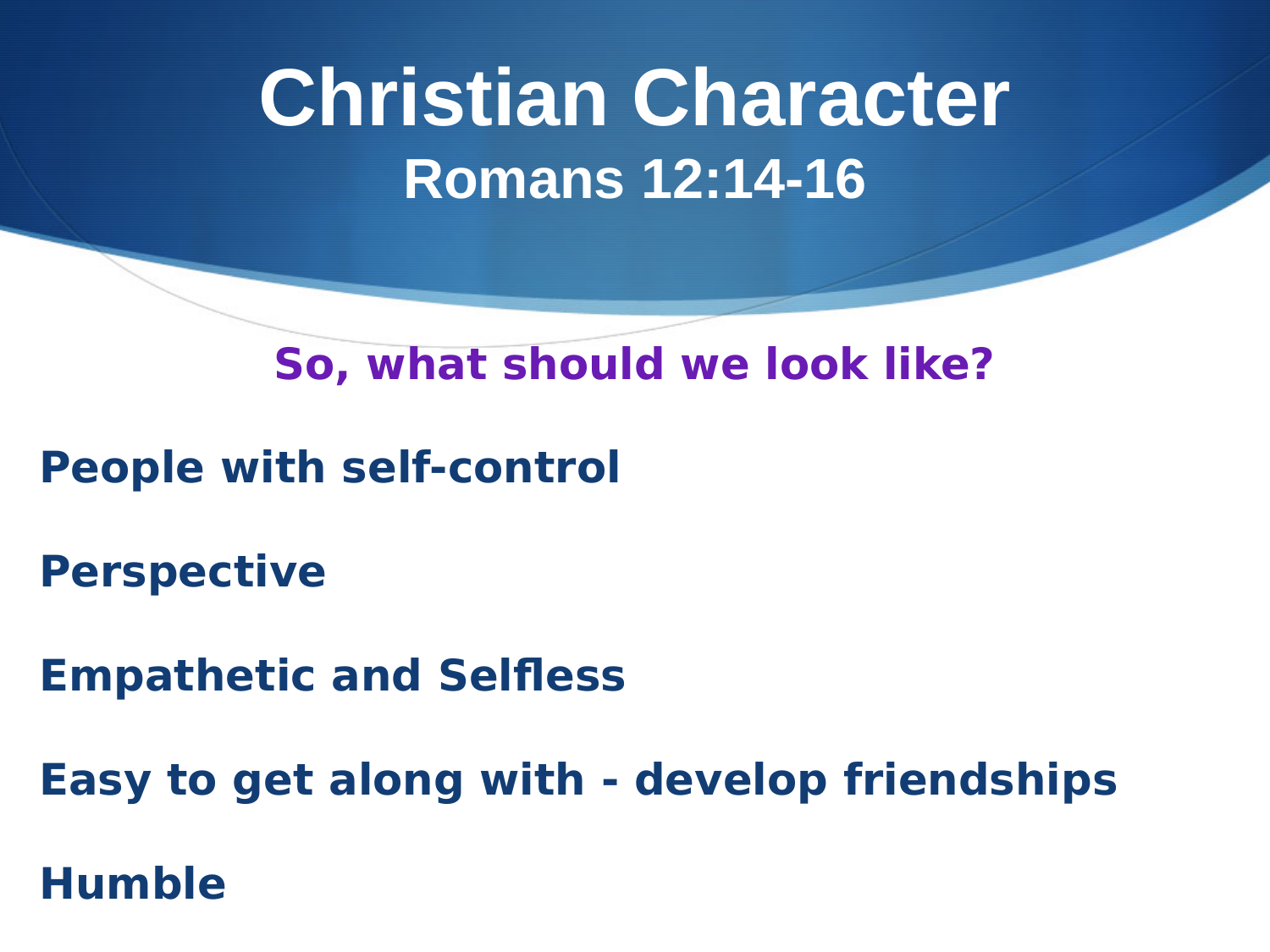

# Christian Character Romans 12:14-16
So, what should we look like?

People with self-control

Perspective

Empathetic and Selfless

Easy to get along with - develop friendships

Humble